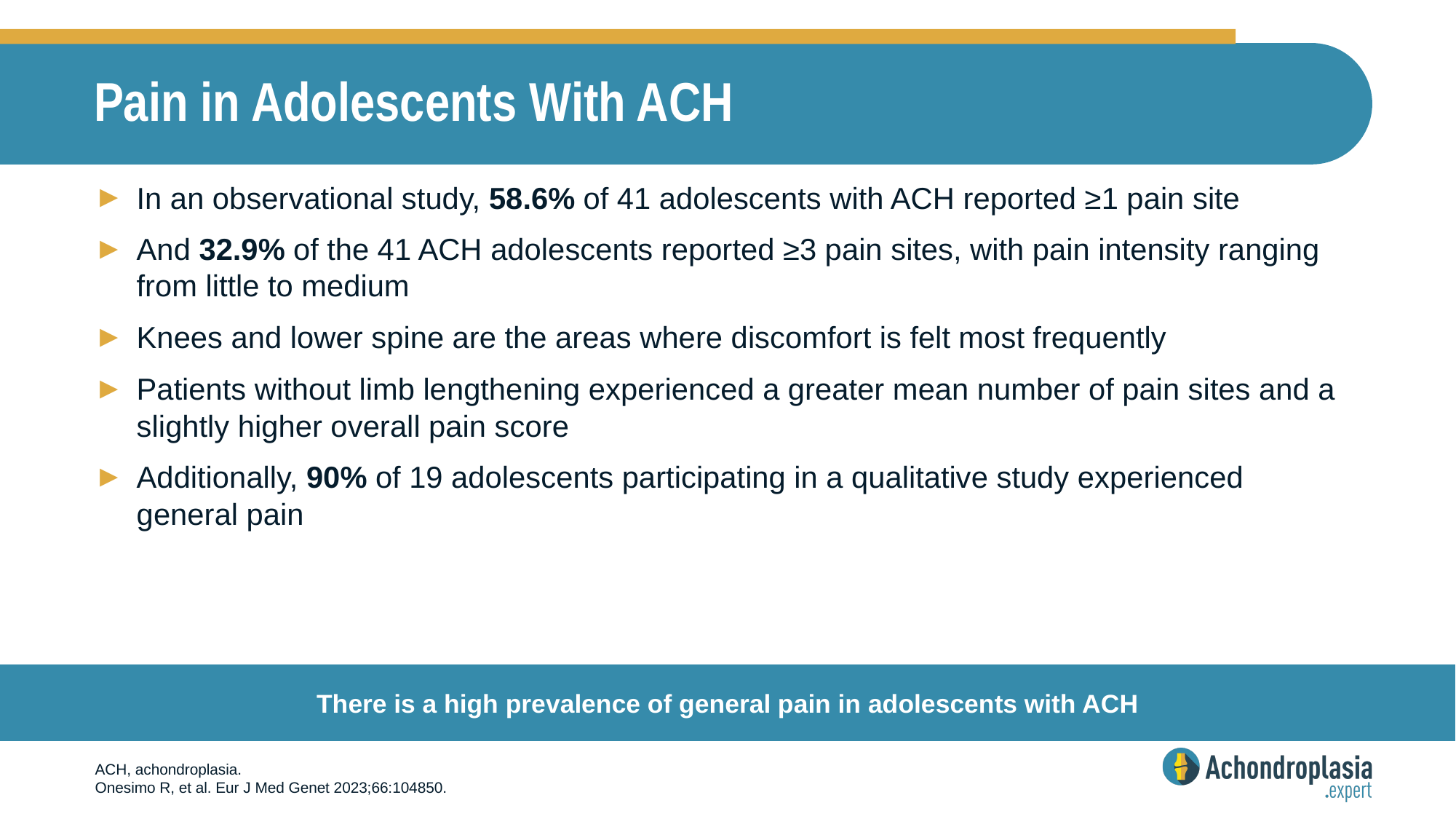

# Pain in Adolescents With ACH
In an observational study, 58.6% of 41 adolescents with ACH reported ≥1 pain site
And 32.9% of the 41 ACH adolescents reported ≥3 pain sites, with pain intensity ranging from little to medium
Knees and lower spine are the areas where discomfort is felt most frequently
Patients without limb lengthening experienced a greater mean number of pain sites and a slightly higher overall pain score
Additionally, 90% of 19 adolescents participating in a qualitative study experienced
general pain
There is a high prevalence of general pain in adolescents with ACH
ACH, achondroplasia.
Onesimo R, et al. Eur J Med Genet 2023;66:104850.